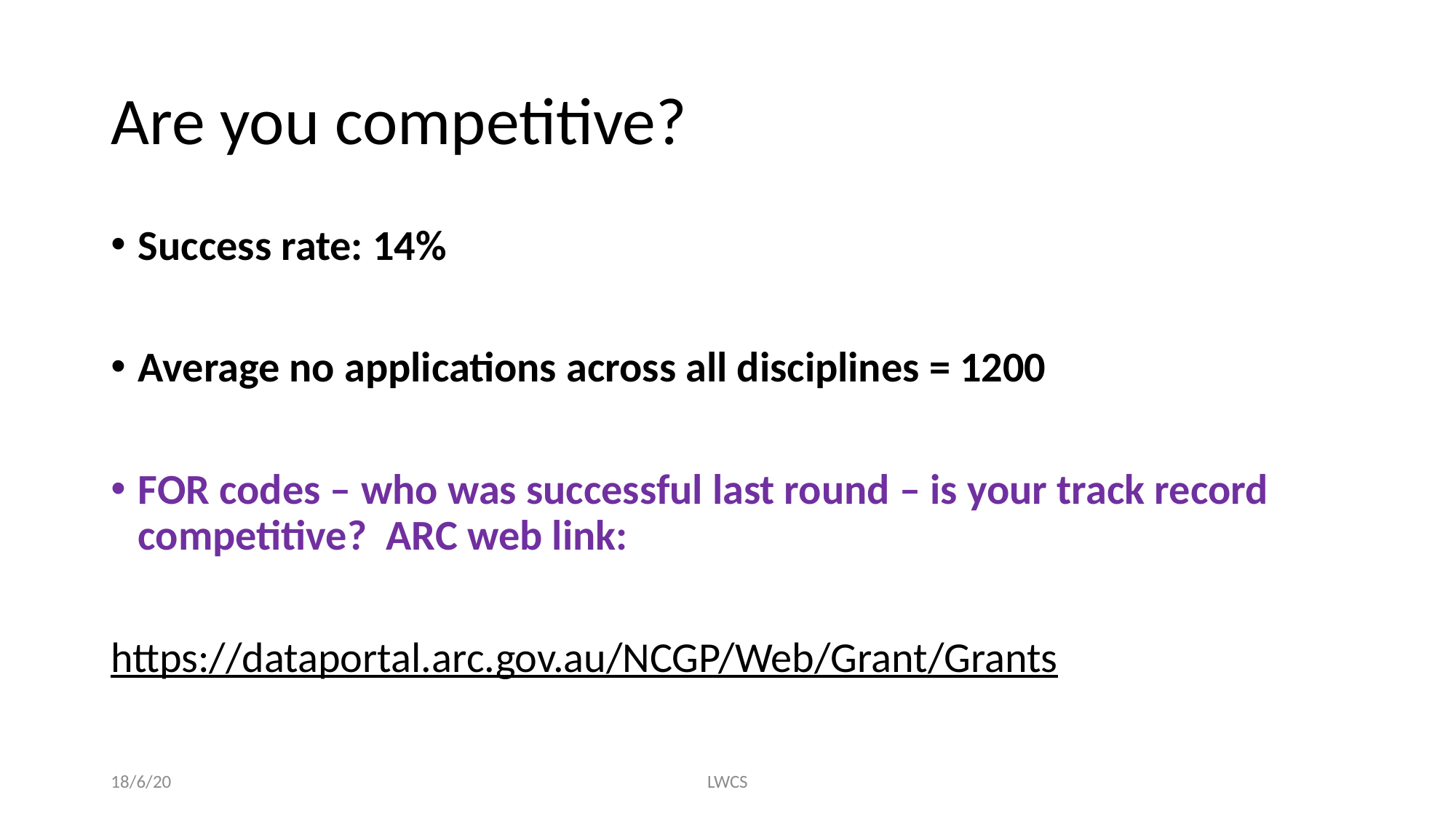

# Are you competitive?
Success rate: 14%

Average no applications across all disciplines = 1200

FOR codes – who was successful last round – is your track record competitive?  ARC web link:

https://dataportal.arc.gov.au/NCGP/Web/Grant/Grants

18/6/20
LWCS